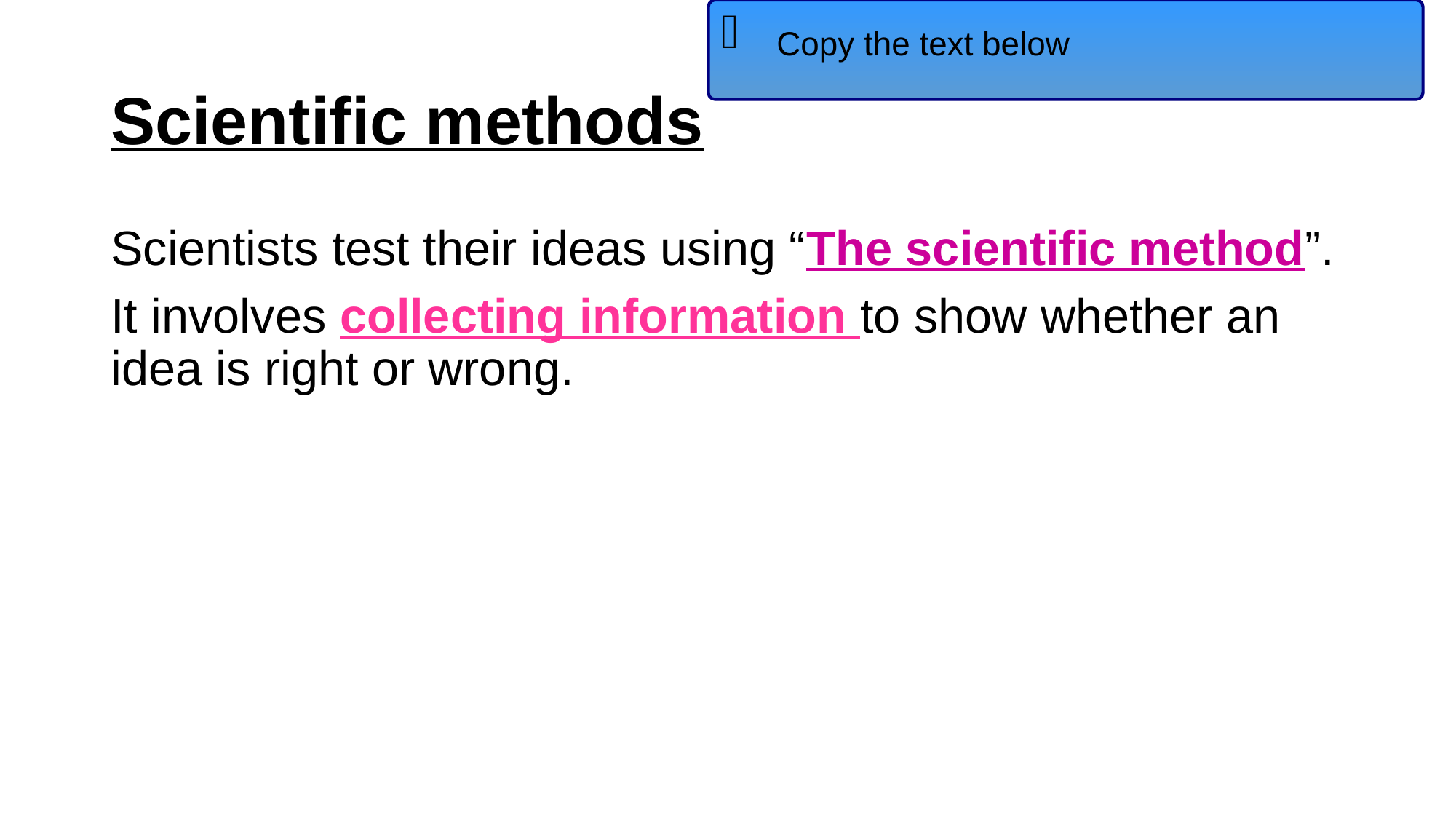

Copy the text below
# Scientific methods
Scientists test their ideas using “The scientific method”.
It involves collecting information to show whether an idea is right or wrong.